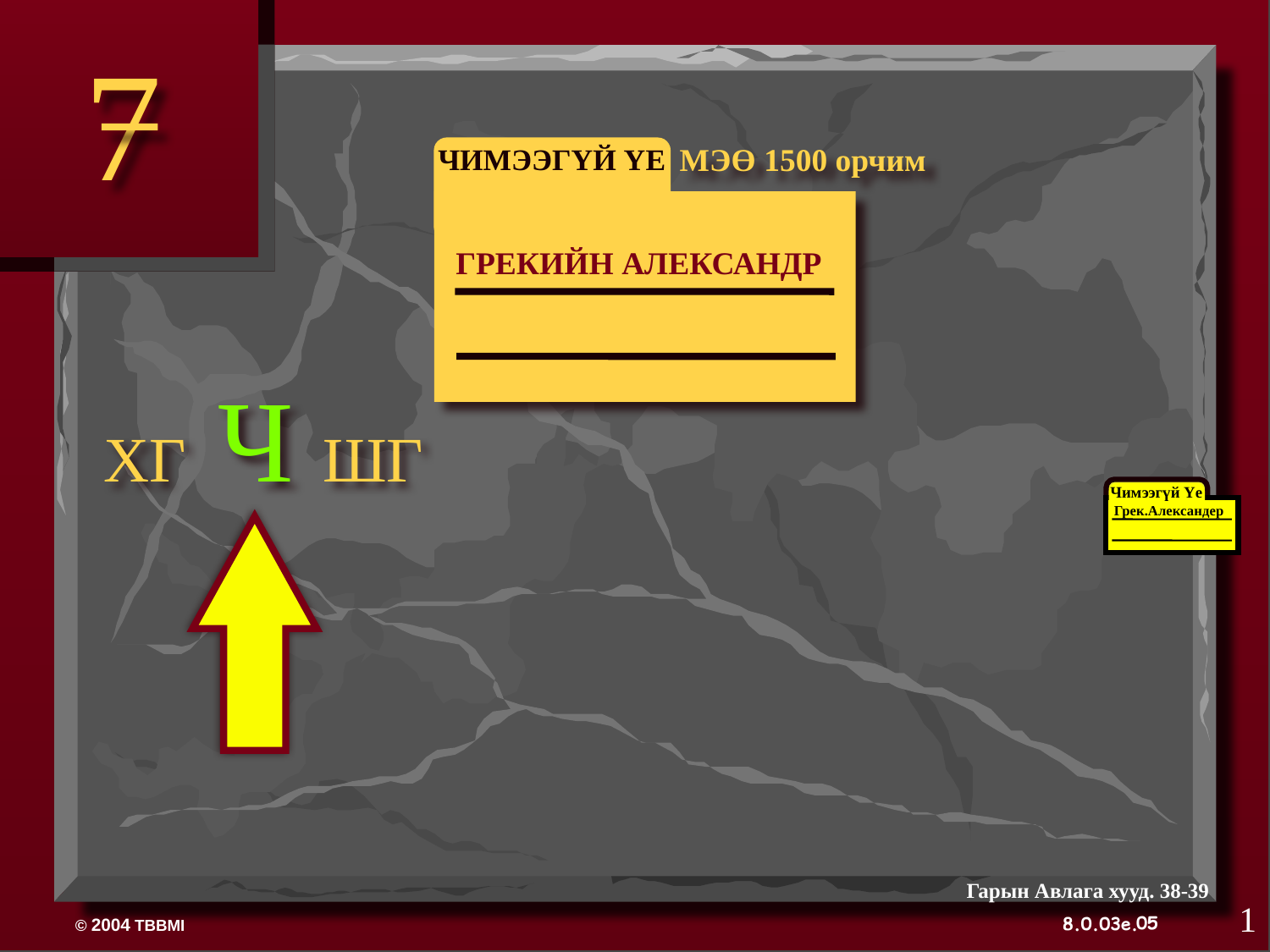

7

МЭӨ 1500 орчим
ЧИМЭЭГҮЙ ҮЕ

ГРЕКИЙН АЛЕКСАНДР

ХГ  Ч ШГ

Чимээгүй Үе

Грек.Александер

Гарын Авлага хууд. 38-39
1
05